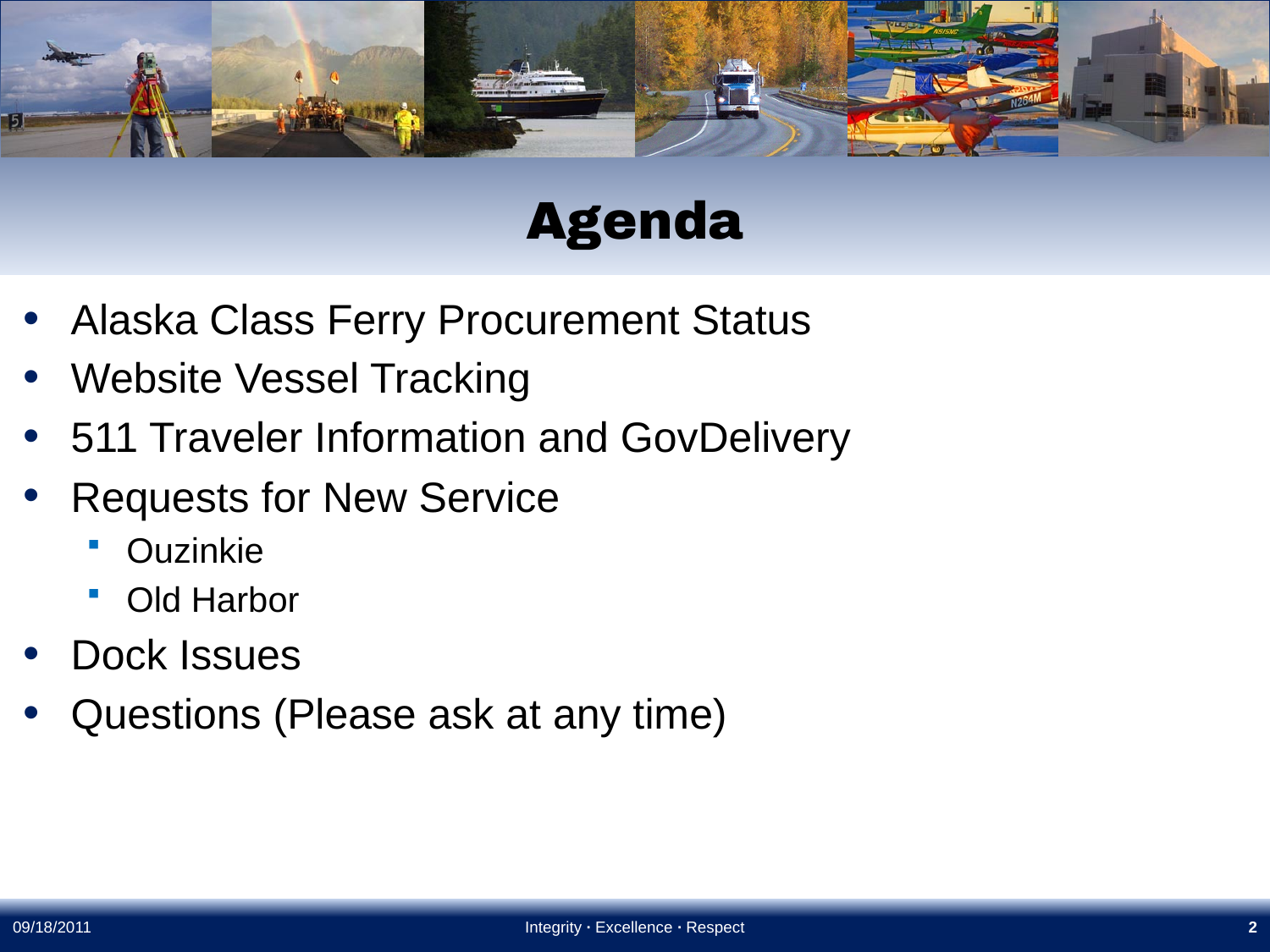

# Agenda
Alaska Class Ferry Procurement Status
Website Vessel Tracking
511 Traveler Information and GovDelivery
Requests for New Service
Ouzinkie
Old Harbor
Dock Issues
Questions (Please ask at any time)
09/18/2011
Integrity ∙ Excellence ∙ Respect
2